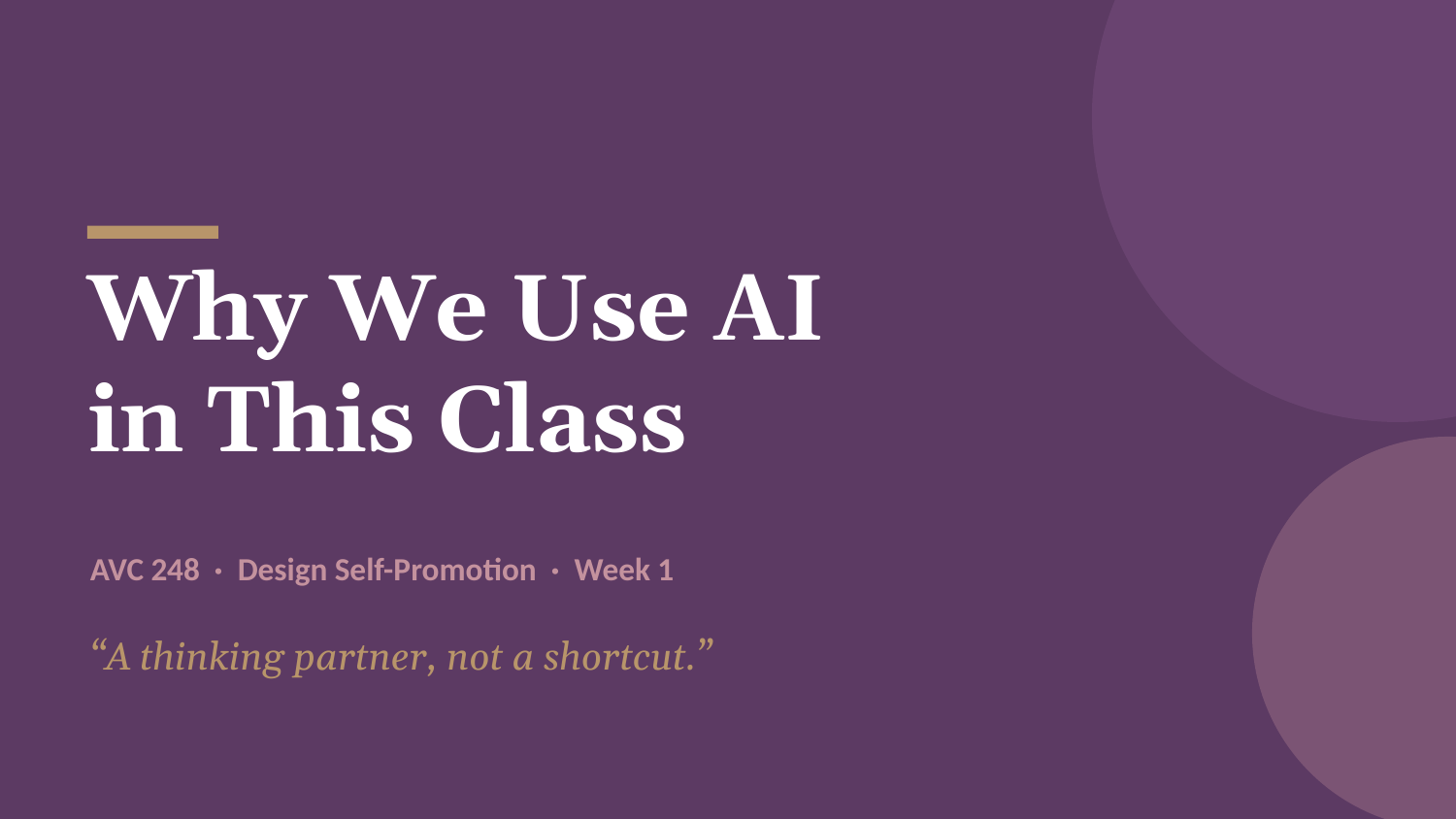

Why We Use AI
in This Class

AVC 248  ·  Design Self-Promotion  ·  Week 1
“A thinking partner, not a shortcut.”